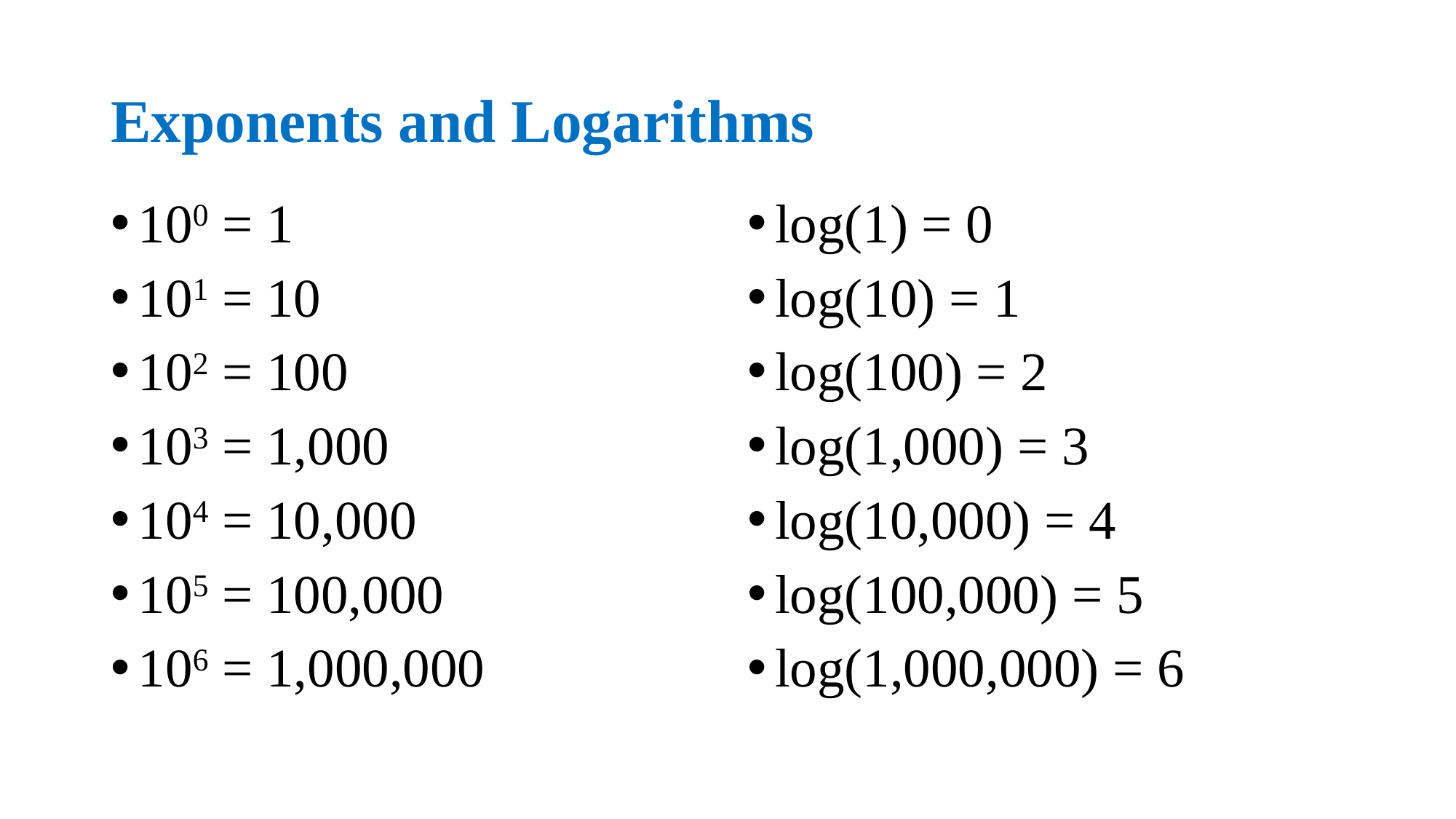

# Exponents and Logarithms
100 = 1
101 = 10
102 = 100
103 = 1,000
104 = 10,000
105 = 100,000
106 = 1,000,000

log(1) = 0
log(10) = 1
log(100) = 2
log(1,000) = 3
log(10,000) = 4
log(100,000) = 5
log(1,000,000) = 6